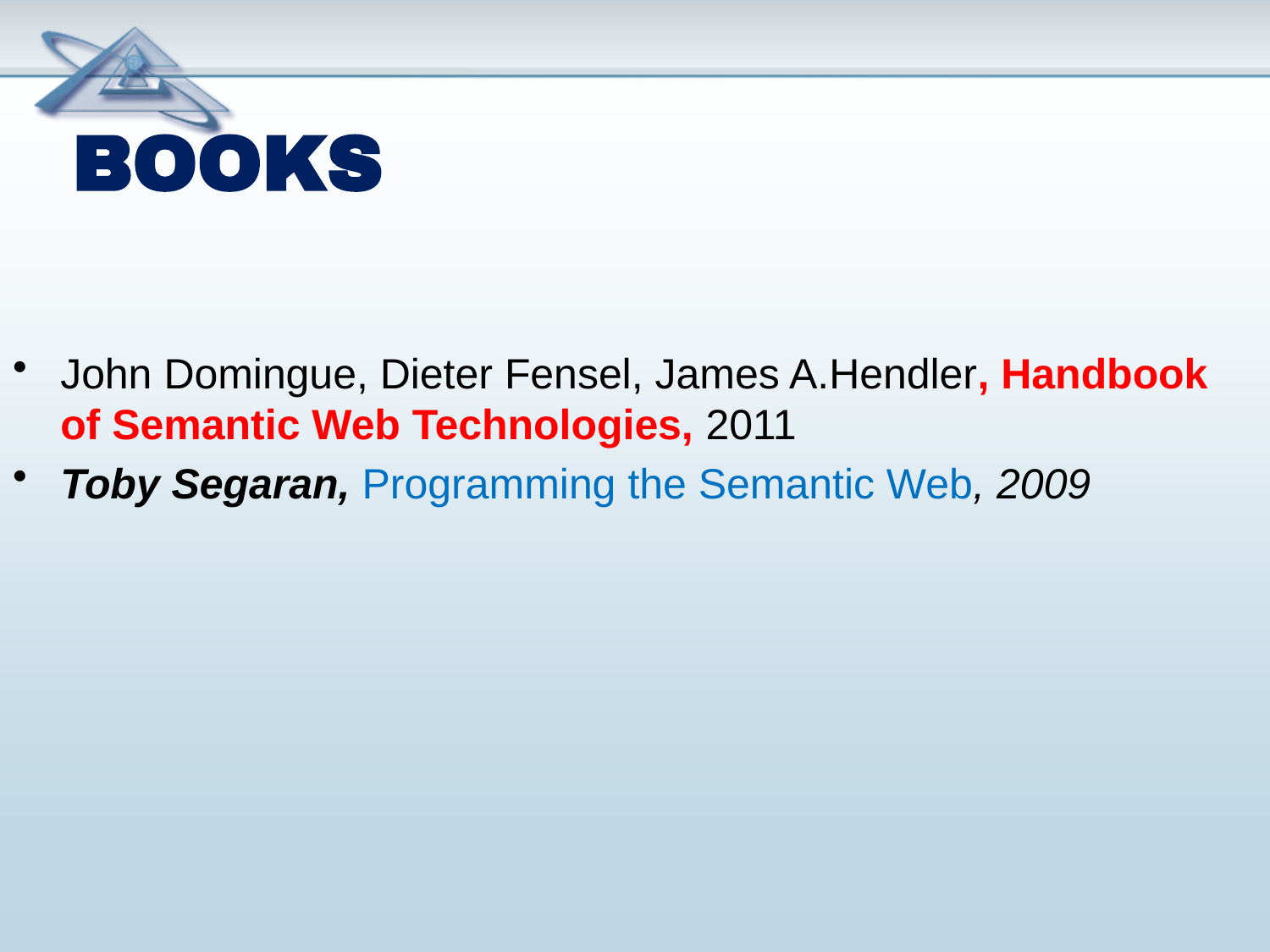

# BOOKS
John Domingue, Dieter Fensel, James A.Hendler, Handbook of Semantic Web Technologies, 2011
Toby Segaran, Programming the Semantic Web, 2009